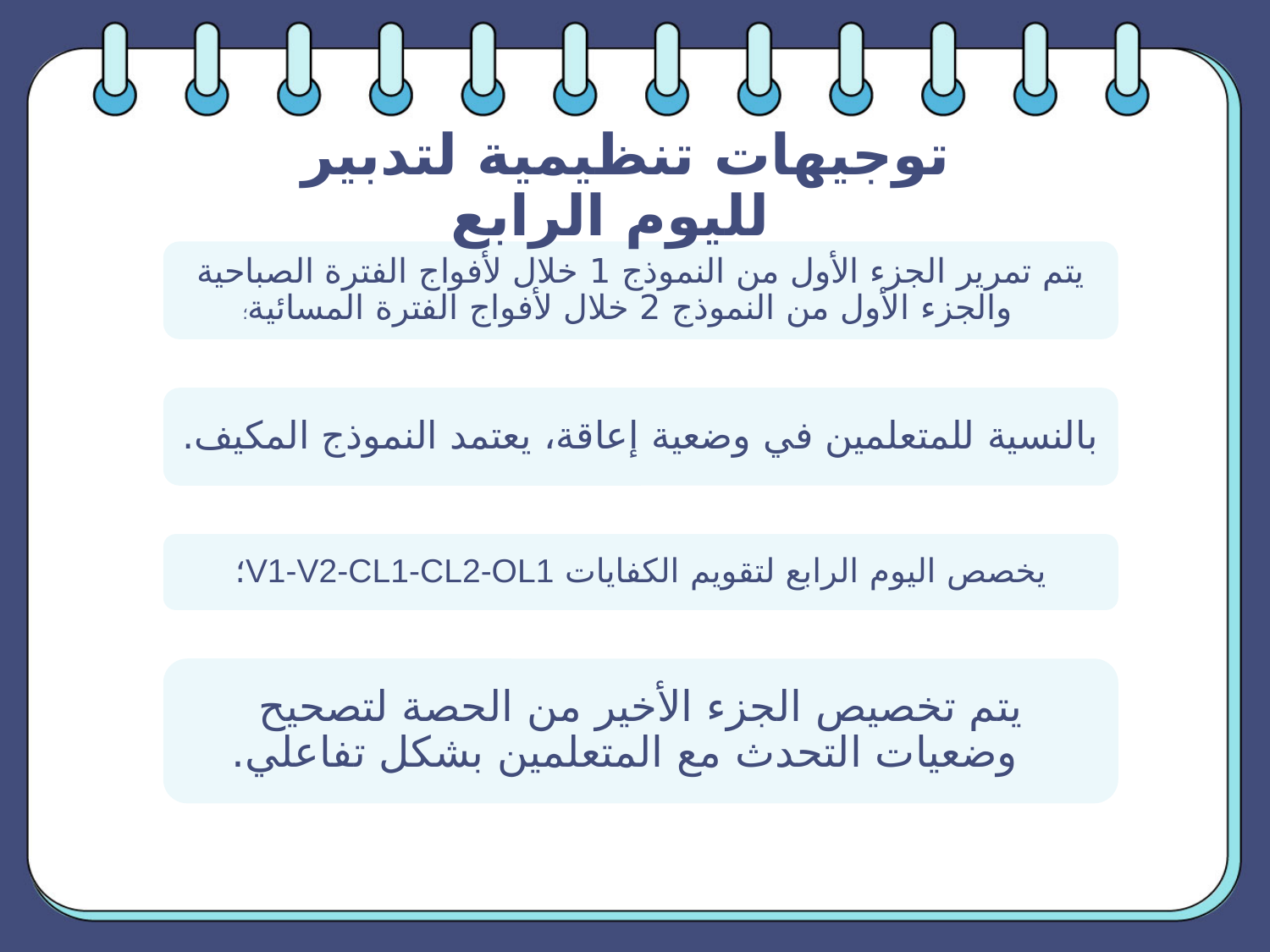

توجيهات تنظيمية لتدبير لليوم الرابع
يتم تمرير الجزء الأول من النموذج 1 خلال لأفواج الفترة الصباحية والجزء الأول من النموذج 2 خلال لأفواج الفترة المسائية؛
بالنسية للمتعلمين في وضعية إعاقة، يعتمد النموذج المكيف.
يخصص اليوم الرابع لتقويم الكفايات V1-V2-CL1-CL2-OL1؛
يتم تخصيص الجزء الأخير من الحصة لتصحيح وضعيات التحدث مع المتعلمين بشكل تفاعلي.